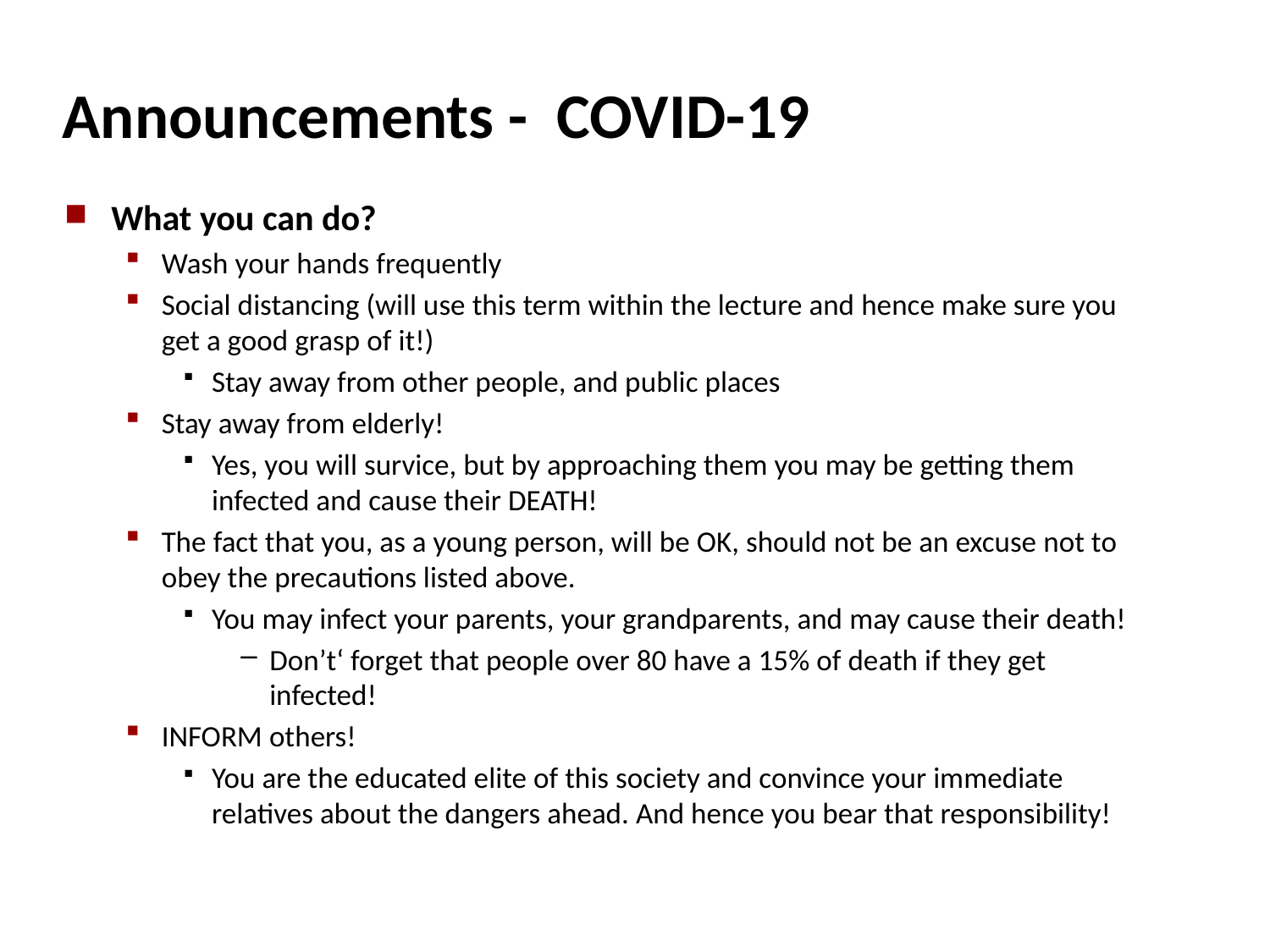

# Announcements -  COVID-19
What you can do?
Wash your hands frequently
Social distancing (will use this term within the lecture and hence make sure you get a good grasp of it!)
Stay away from other people, and public places
Stay away from elderly!
Yes, you will survice, but by approaching them you may be getting them infected and cause their DEATH!
The fact that you, as a young person, will be OK, should not be an excuse not to obey the precautions listed above.
You may infect your parents, your grandparents, and may cause their death!
Don’t‘ forget that people over 80 have a 15% of death if they get infected!
INFORM others!
You are the educated elite of this society and convince your immediate relatives about the dangers ahead. And hence you bear that responsibility!